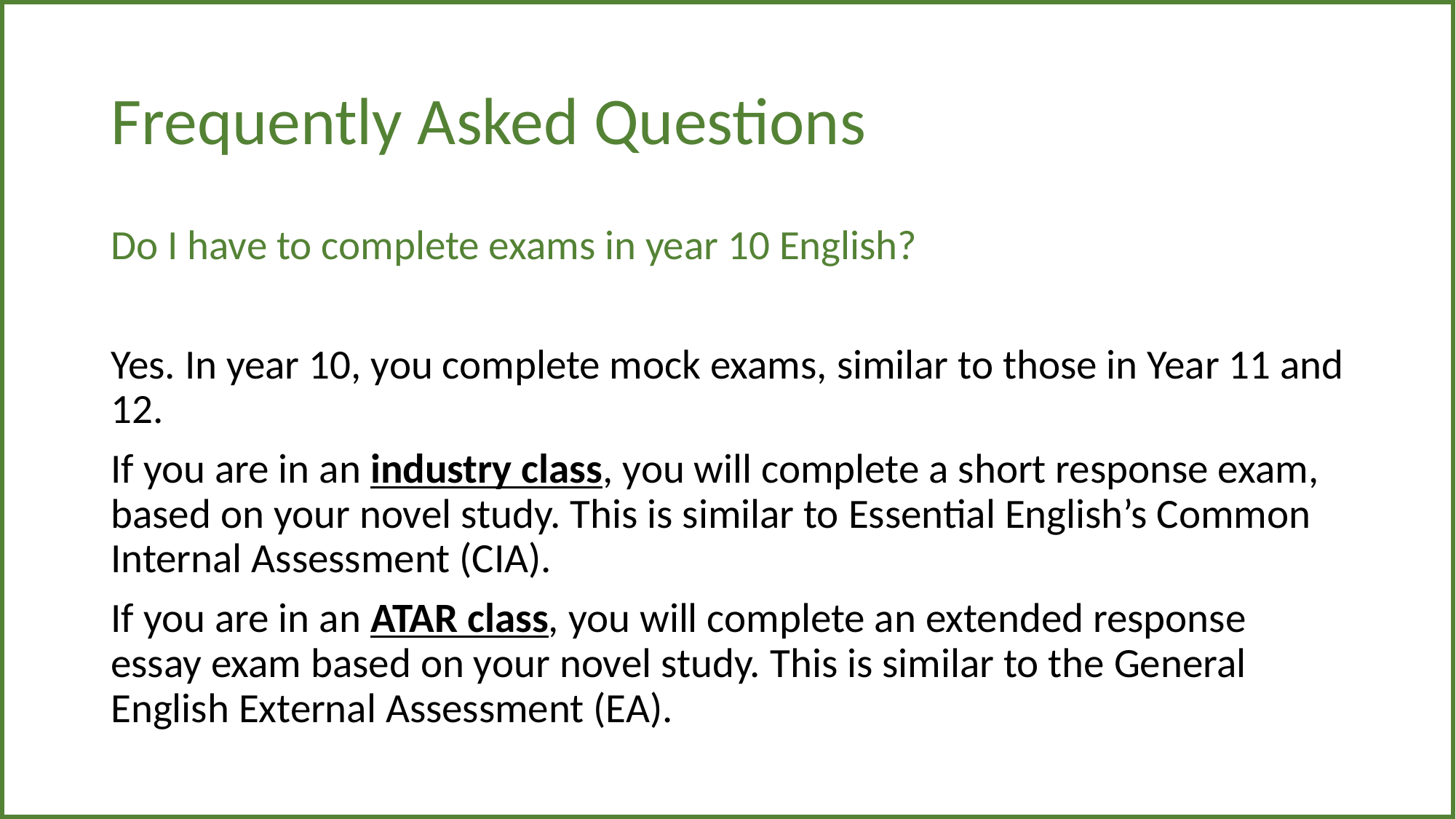

|  |
| --- |
# Frequently Asked Questions
Do I have to complete exams in year 10 English?

Yes. In year 10, you complete mock exams, similar to those in Year 11 and 12.
If you are in an industry class, you will complete a short response exam, based on your novel study. This is similar to Essential English’s Common Internal Assessment (CIA).
If you are in an ATAR class, you will complete an extended response essay exam based on your novel study. This is similar to the General English External Assessment (EA).